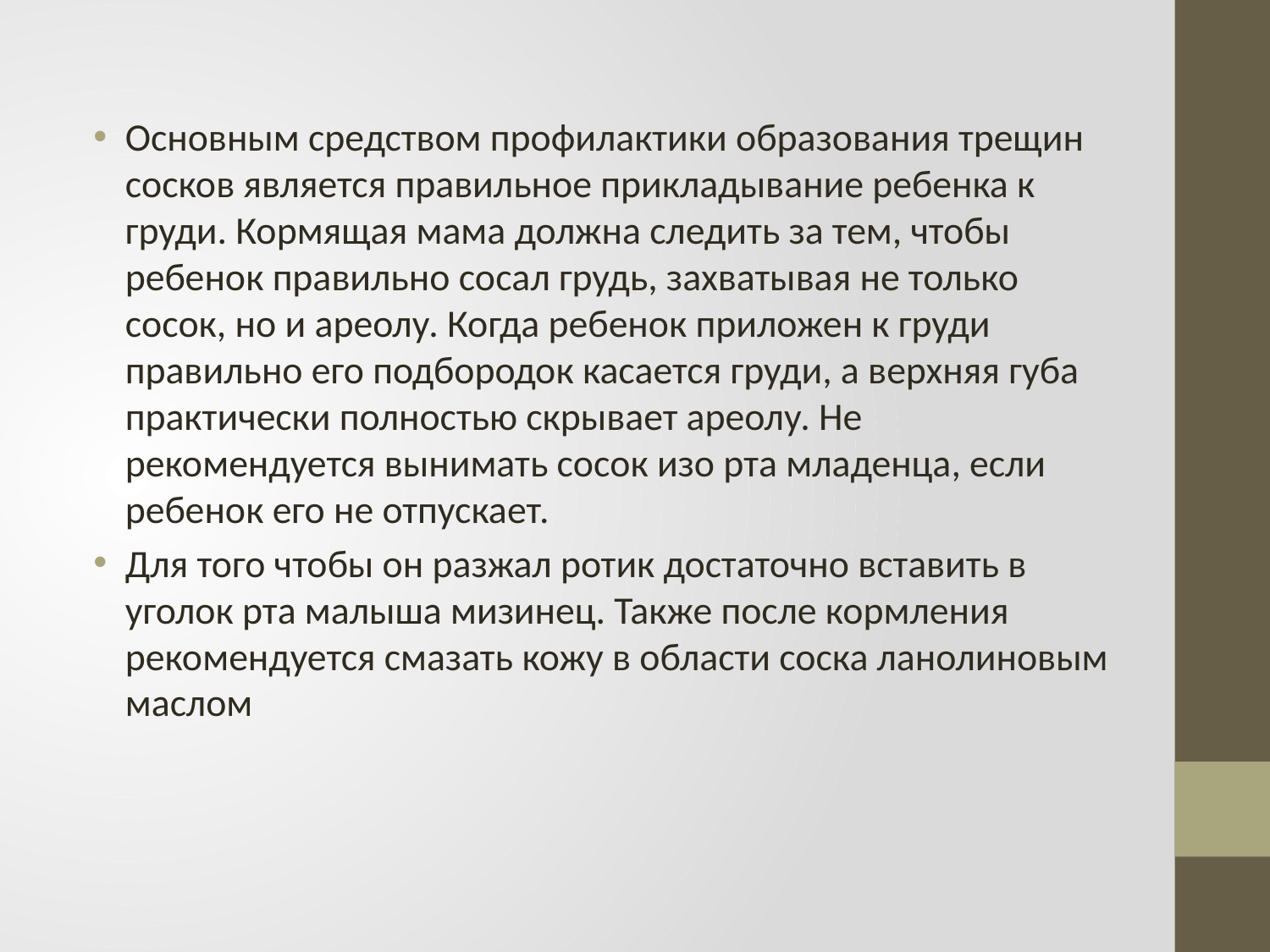

Основным средством профилактики образования трещин сосков является правильное прикладывание ребенка к груди. Кормящая мама должна следить за тем, чтобы ребенок правильно сосал грудь, захватывая не только сосок, но и ареолу. Когда ребенок приложен к груди правильно его подбородок касается груди, а верхняя губа практически полностью скрывает ареолу. Не рекомендуется вынимать сосок изо рта младенца, если ребенок его не отпускает.
Для того чтобы он разжал ротик достаточно вставить в уголок рта малыша мизинец. Также после кормления рекомендуется смазать кожу в области соска ланолиновым маслом